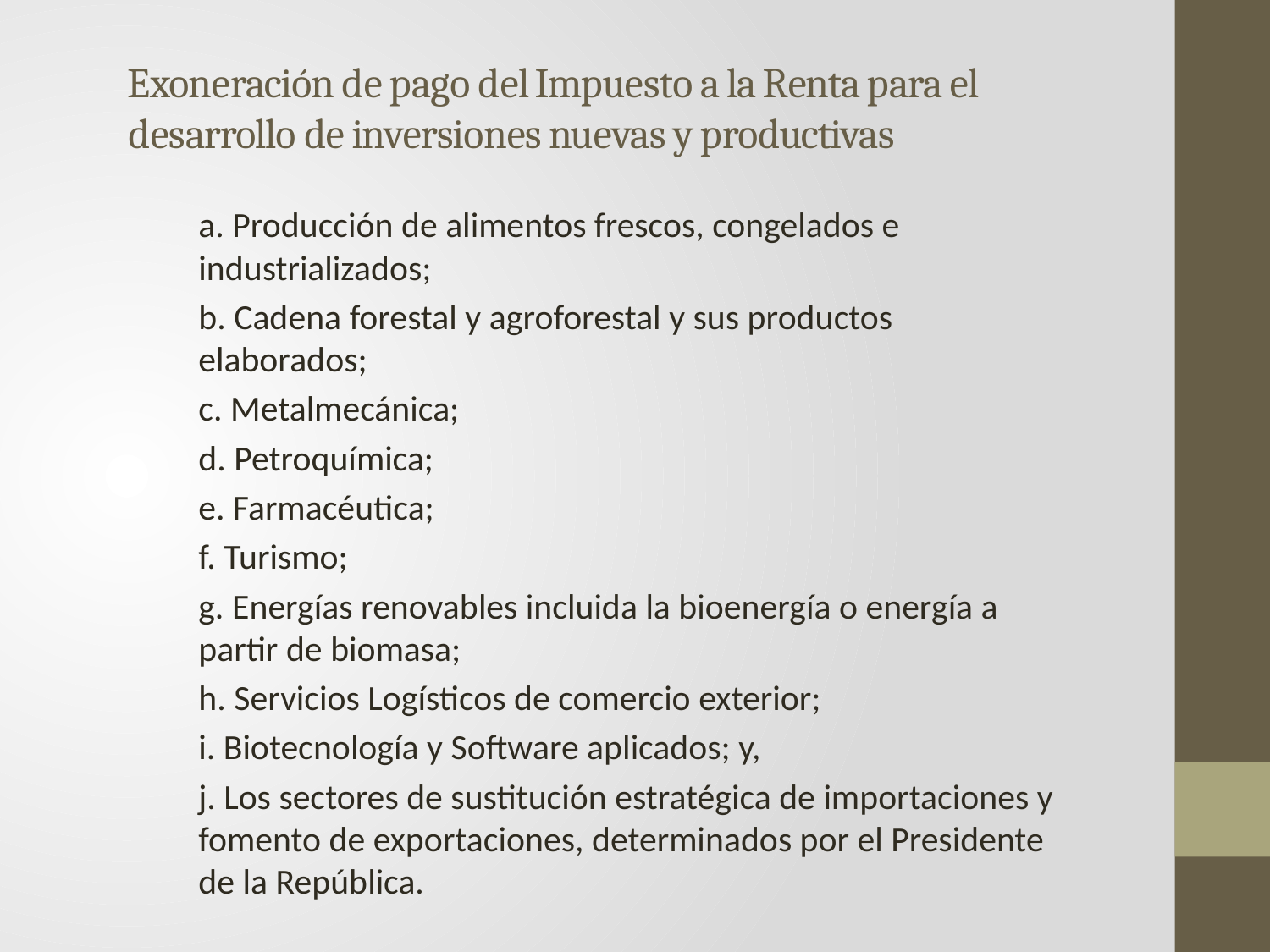

# Exoneración de pago del Impuesto a la Renta para el desarrollo de inversiones nuevas y productivas
a. Producción de alimentos frescos, congelados e industrializados;
b. Cadena forestal y agroforestal y sus productos elaborados;
c. Metalmecánica;
d. Petroquímica;
e. Farmacéutica;
f. Turismo;
g. Energías renovables incluida la bioenergía o energía a partir de biomasa;
h. Servicios Logísticos de comercio exterior;
i. Biotecnología y Software aplicados; y,
j. Los sectores de sustitución estratégica de importaciones y fomento de exportaciones, determinados por el Presidente de la República.